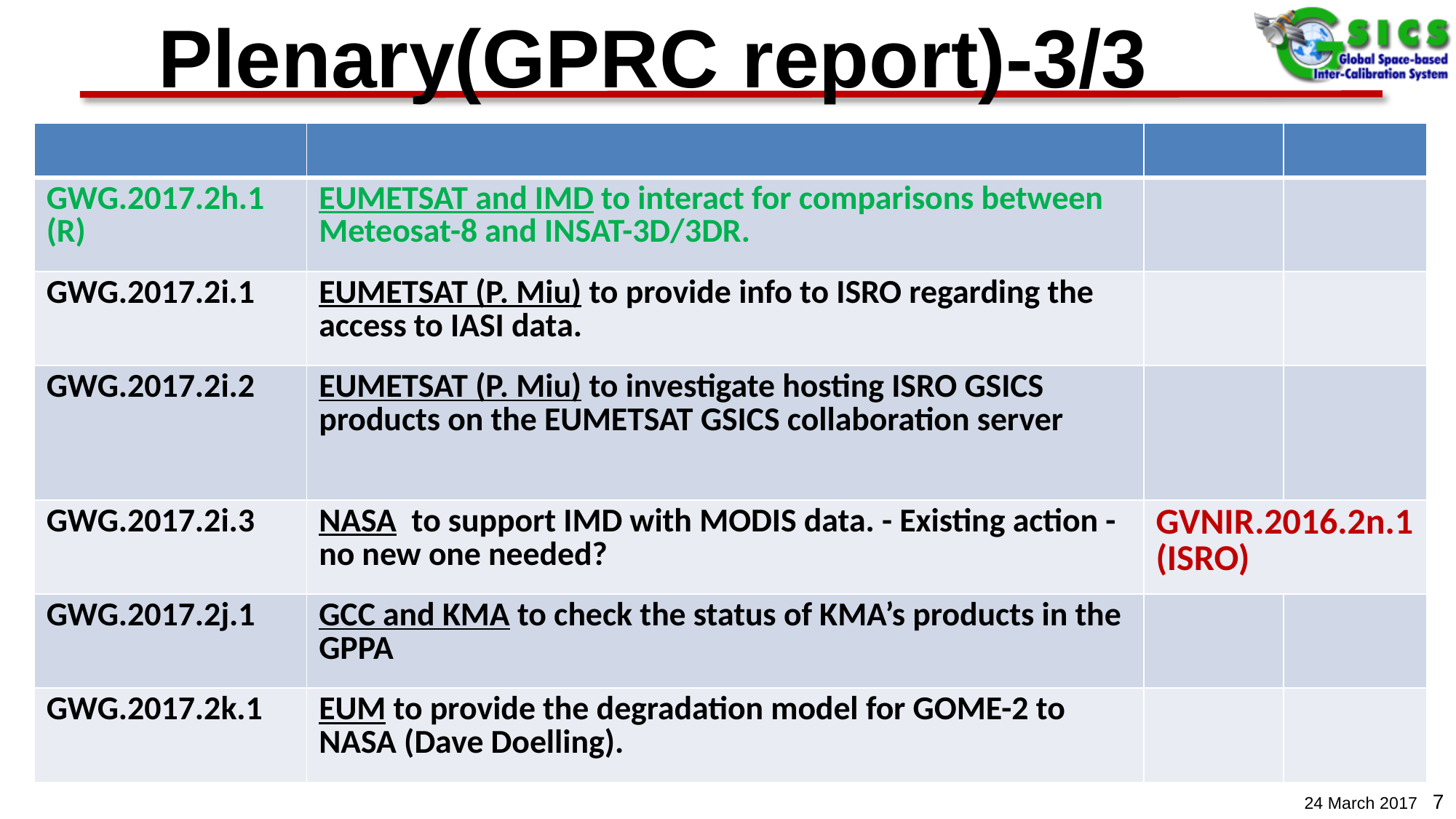

# Plenary(GPRC report)-3/3
|  |  |  |  |
| --- | --- | --- | --- |
| GWG.2017.2h.1 (R) | EUMETSAT and IMD to interact for comparisons between Meteosat-8 and INSAT-3D/3DR. |  |  |
| GWG.2017.2i.1 | EUMETSAT (P. Miu) to provide info to ISRO regarding the access to IASI data. |  |  |
| GWG.2017.2i.2 | EUMETSAT (P. Miu) to investigate hosting ISRO GSICS products on the EUMETSAT GSICS collaboration server |  |  |
| GWG.2017.2i.3 | NASA  to support IMD with MODIS data. - Existing action - no new one needed? | GVNIR.2016.2n.1 (ISRO) |  |
| GWG.2017.2j.1 | GCC and KMA to check the status of KMA’s products in the GPPA |  |  |
| GWG.2017.2k.1 | EUM to provide the degradation model for GOME-2 to NASA (Dave Doelling). |  |  |